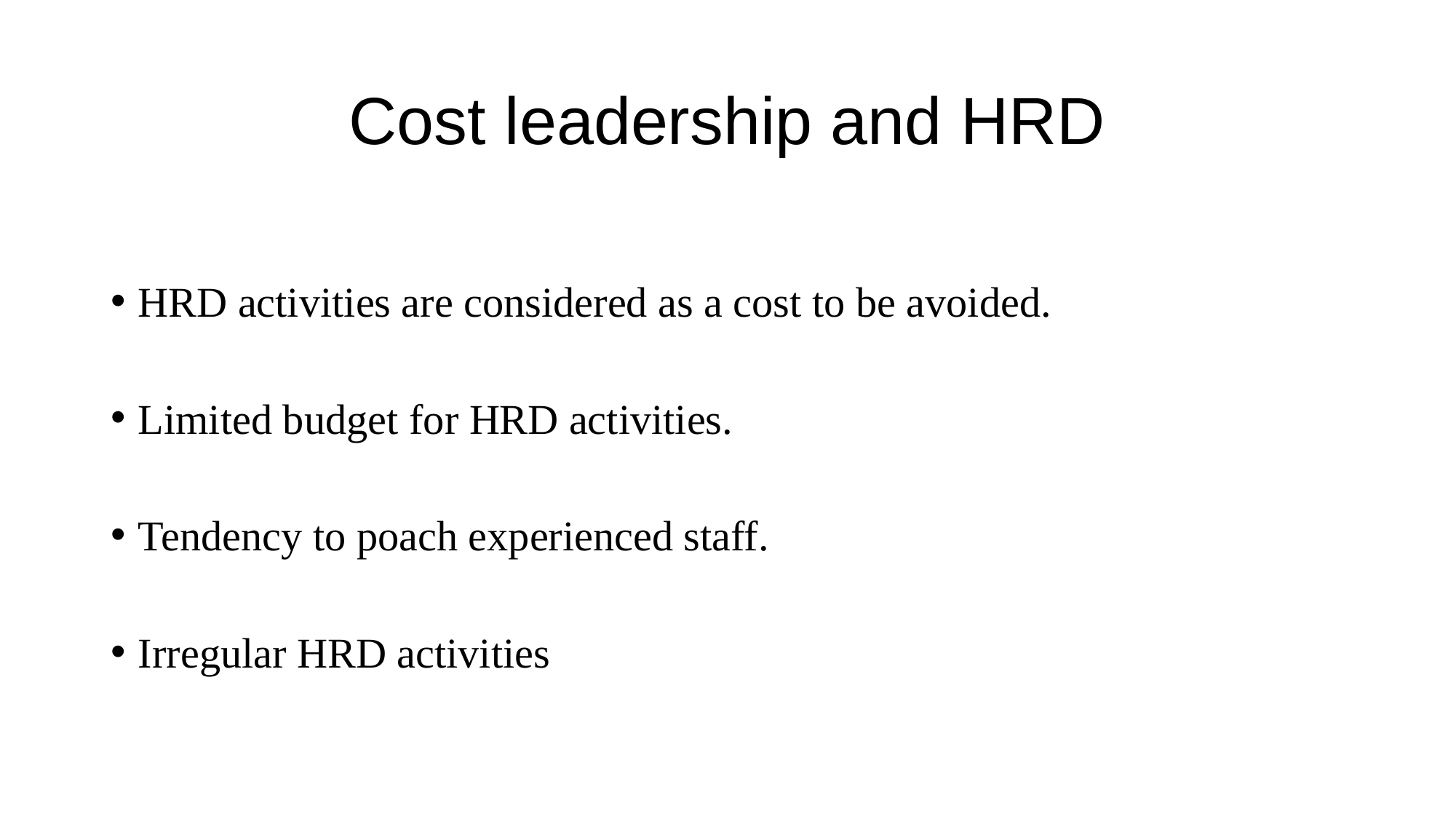

# Cost leadership and HRD
HRD activities are considered as a cost to be avoided.
Limited budget for HRD activities.
Tendency to poach experienced staff.
Irregular HRD activities